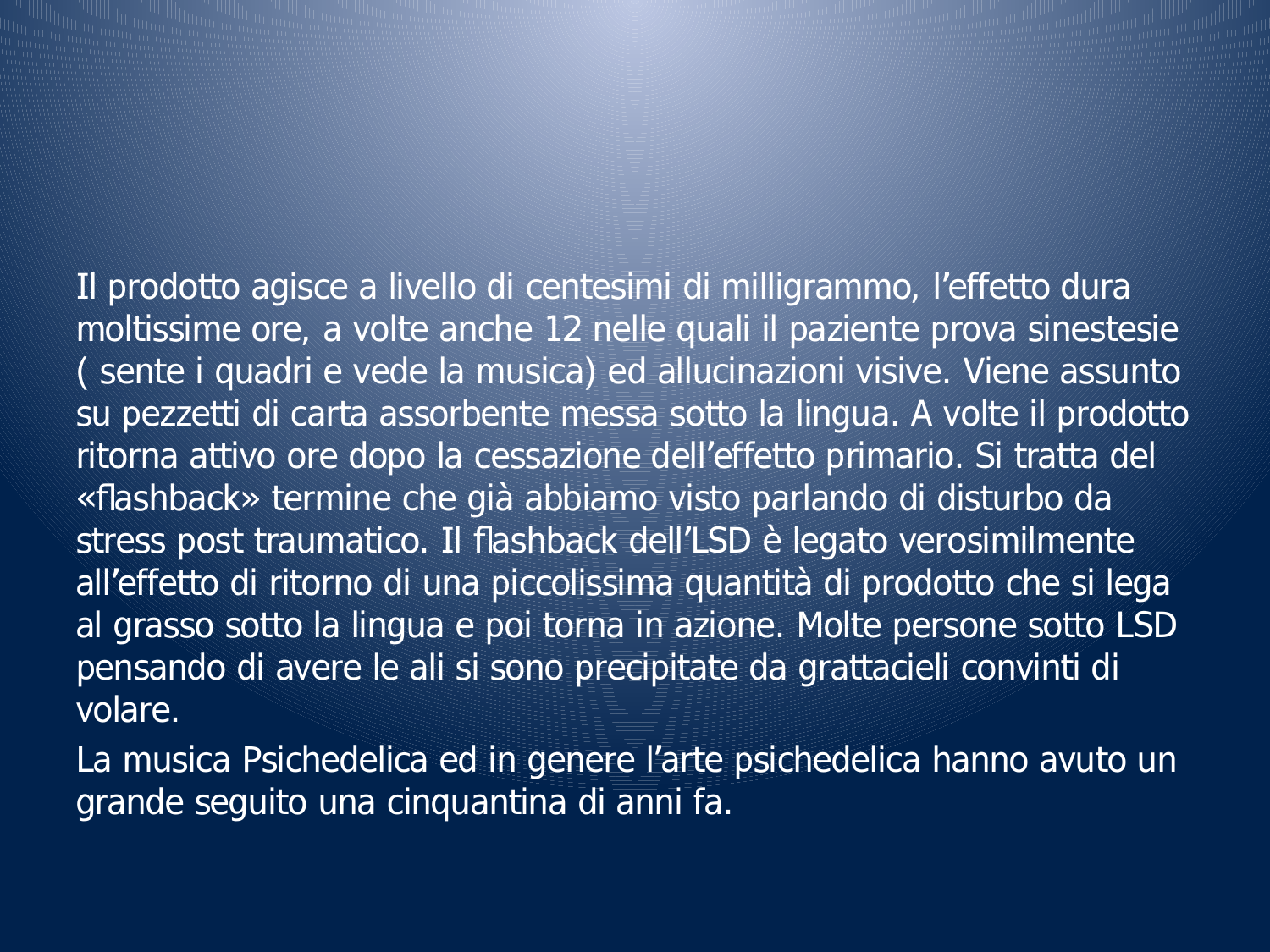

#
Il prodotto agisce a livello di centesimi di milligrammo, l’effetto dura moltissime ore, a volte anche 12 nelle quali il paziente prova sinestesie ( sente i quadri e vede la musica) ed allucinazioni visive. Viene assunto su pezzetti di carta assorbente messa sotto la lingua. A volte il prodotto ritorna attivo ore dopo la cessazione dell’effetto primario. Si tratta del «flashback» termine che già abbiamo visto parlando di disturbo da stress post traumatico. Il flashback dell’LSD è legato verosimilmente all’effetto di ritorno di una piccolissima quantità di prodotto che si lega al grasso sotto la lingua e poi torna in azione. Molte persone sotto LSD pensando di avere le ali si sono precipitate da grattacieli convinti di volare.
La musica Psichedelica ed in genere l’arte psichedelica hanno avuto un grande seguito una cinquantina di anni fa.